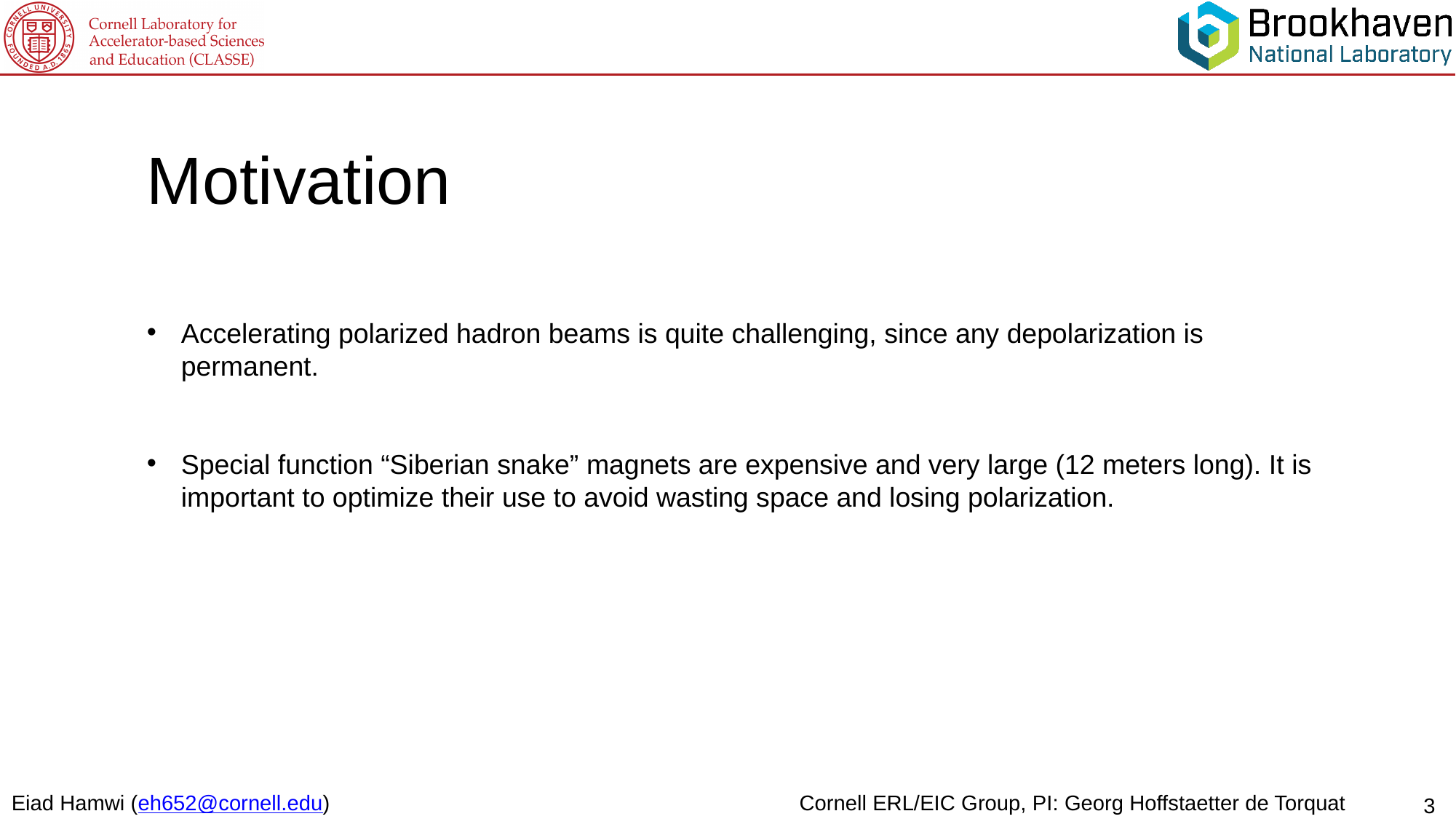

Motivation

Accelerating polarized hadron beams is quite challenging, since any depolarization is permanent.

Special function “Siberian snake” magnets are expensive and very large (12 meters long). It is important to optimize their use to avoid wasting space and losing polarization.